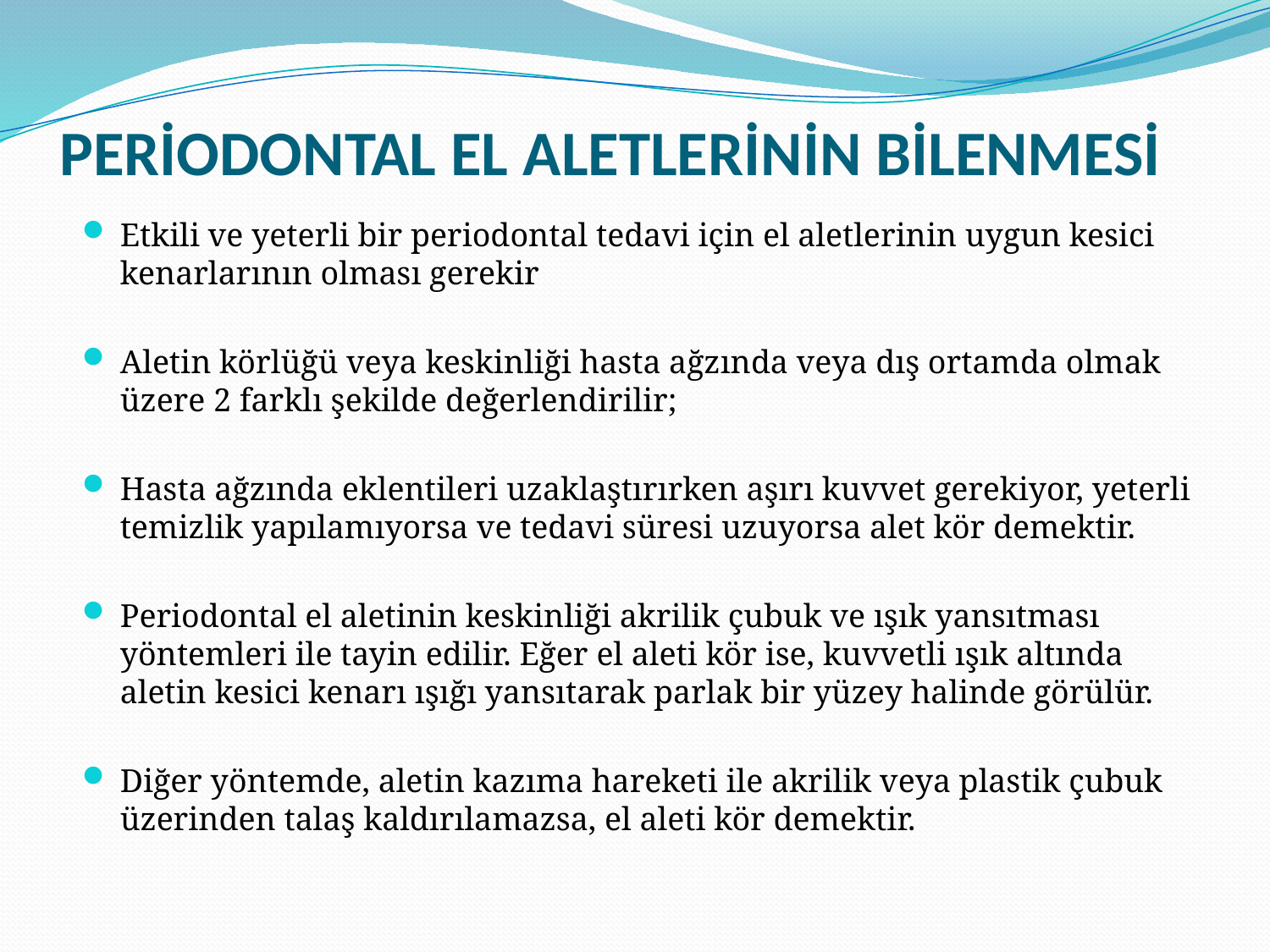

# PERİODONTAL EL ALETLERİNİN BİLENMESİ
Etkili ve yeterli bir periodontal tedavi için el aletlerinin uygun kesici kenarlarının olması gerekir

Aletin körlüğü veya keskinliği hasta ağzında veya dış ortamda olmak üzere 2 farklı şekilde değerlendirilir;

Hasta ağzında eklentileri uzaklaştırırken aşırı kuvvet gerekiyor, yeterli temizlik yapılamıyorsa ve tedavi süresi uzuyorsa alet kör demektir.

Periodontal el aletinin keskinliği akrilik çubuk ve ışık yansıtması yöntemleri ile tayin edilir. Eğer el aleti kör ise, kuvvetli ışık altında aletin kesici kenarı ışığı yansıtarak parlak bir yüzey halinde görülür.

Diğer yöntemde, aletin kazıma hareketi ile akrilik veya plastik çubuk üzerinden talaş kaldırılamazsa, el aleti kör demektir.